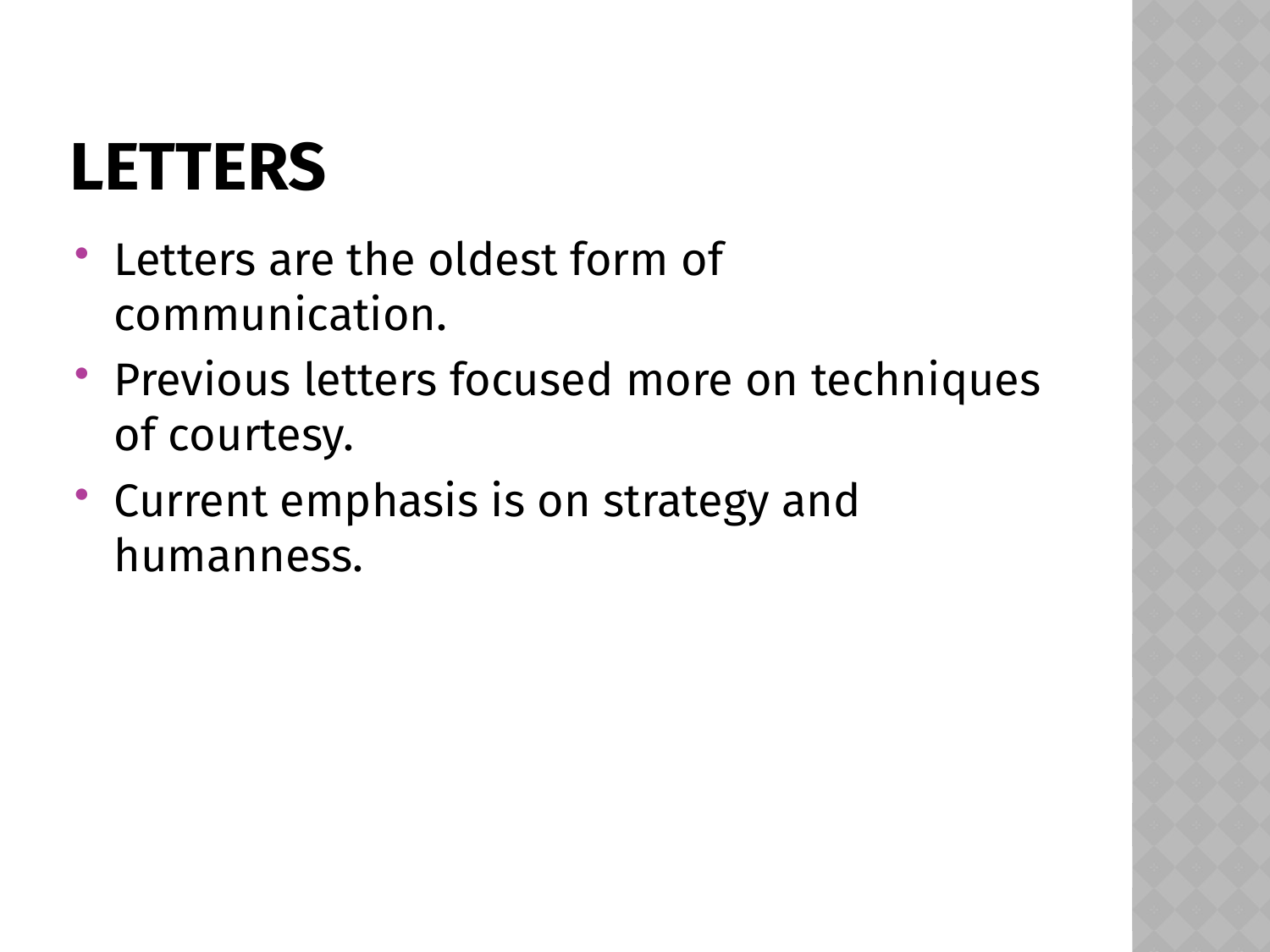

# Letters
Letters are the oldest form of communication.
Previous letters focused more on techniques of courtesy.
Current emphasis is on strategy and humanness.